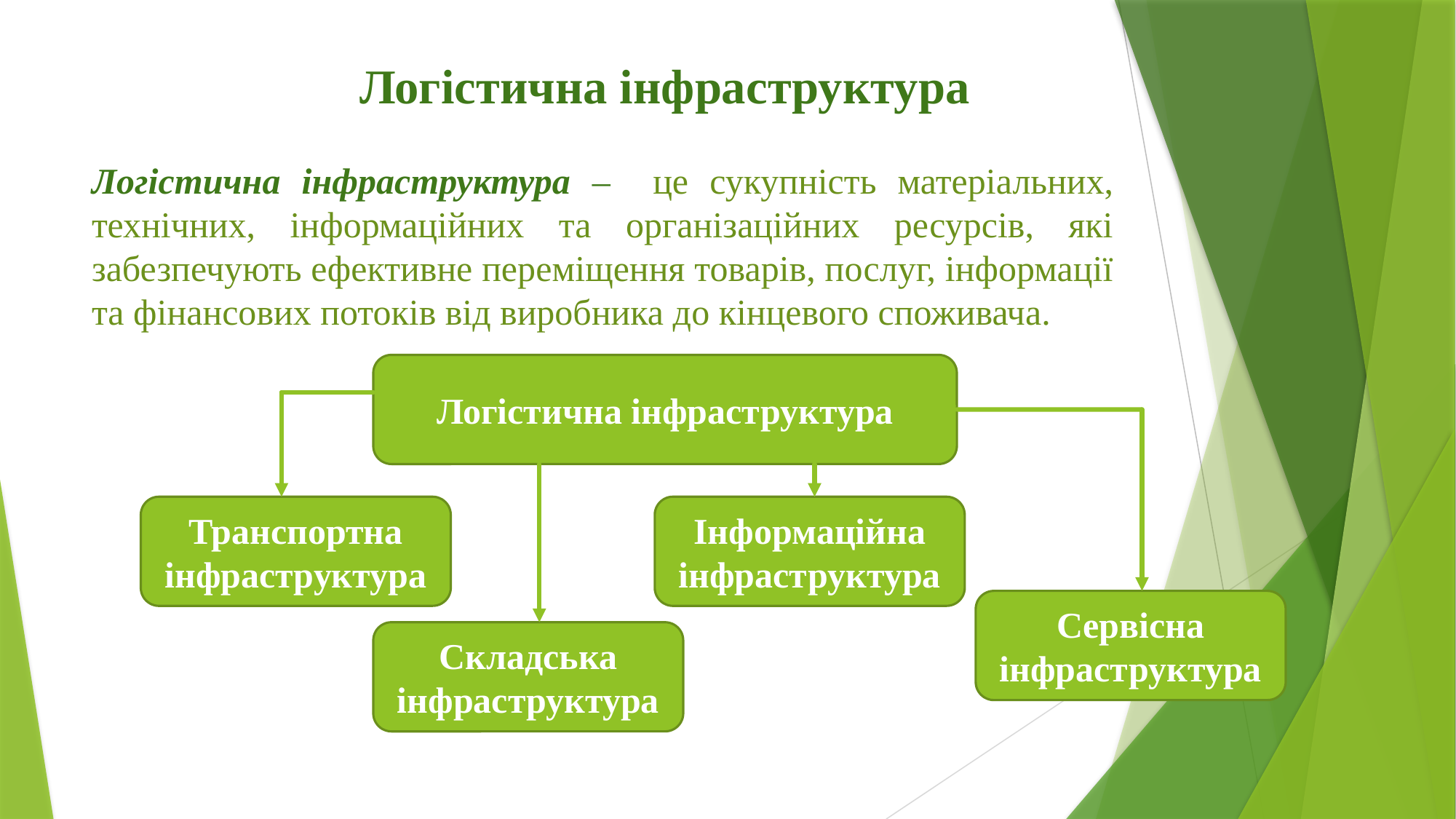

# Логістична інфраструктура
Логістична інфраструктура –  це сукупність матеріальних, технічних, інформаційних та організаційних ресурсів, які забезпечують ефективне переміщення товарів, послуг, інформації та фінансових потоків від виробника до кінцевого споживача.

Логістична інфраструктура
Транспортна
інфраструктура
Інформаційна
інфраструктура
Сервісна інфраструктура
Складська інфраструктура